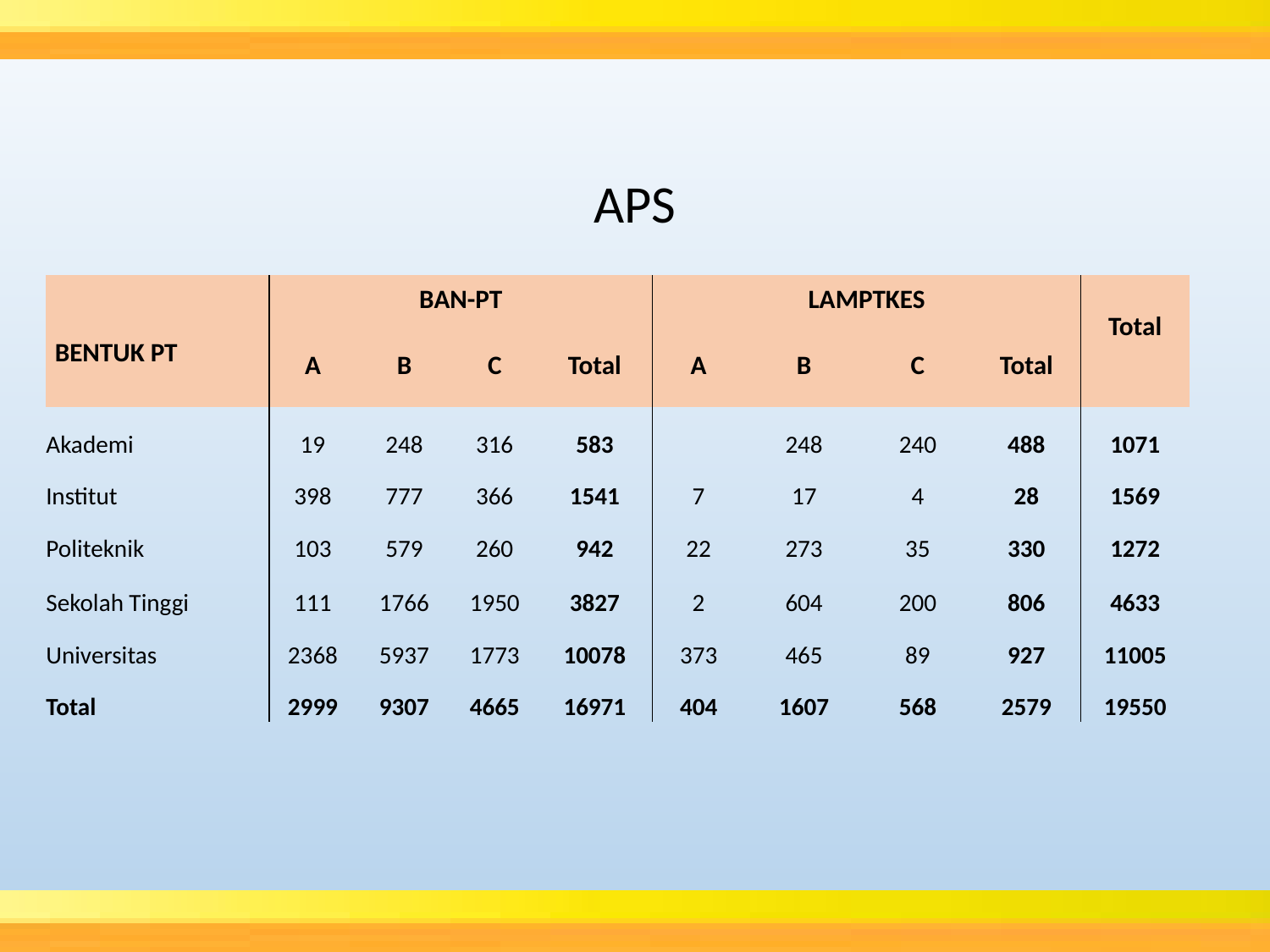

APS
| BENTUK PT | BAN-PT |  |  |  | LAMPTKES |  |  |  | Total |
| --- | --- | --- | --- | --- | --- | --- | --- | --- | --- |
|  | A | B | C | Total | A | B | C | Total |  |
| Akademi | 19 | 248 | 316 | 583 |  | 248 | 240 | 488 | 1071 |
| Institut | 398 | 777 | 366 | 1541 | 7 | 17 | 4 | 28 | 1569 |
| Politeknik | 103 | 579 | 260 | 942 | 22 | 273 | 35 | 330 | 1272 |
| Sekolah Tinggi | 111 | 1766 | 1950 | 3827 | 2 | 604 | 200 | 806 | 4633 |
| Universitas | 2368 | 5937 | 1773 | 10078 | 373 | 465 | 89 | 927 | 11005 |
| Total | 2999 | 9307 | 4665 | 16971 | 404 | 1607 | 568 | 2579 | 19550 |